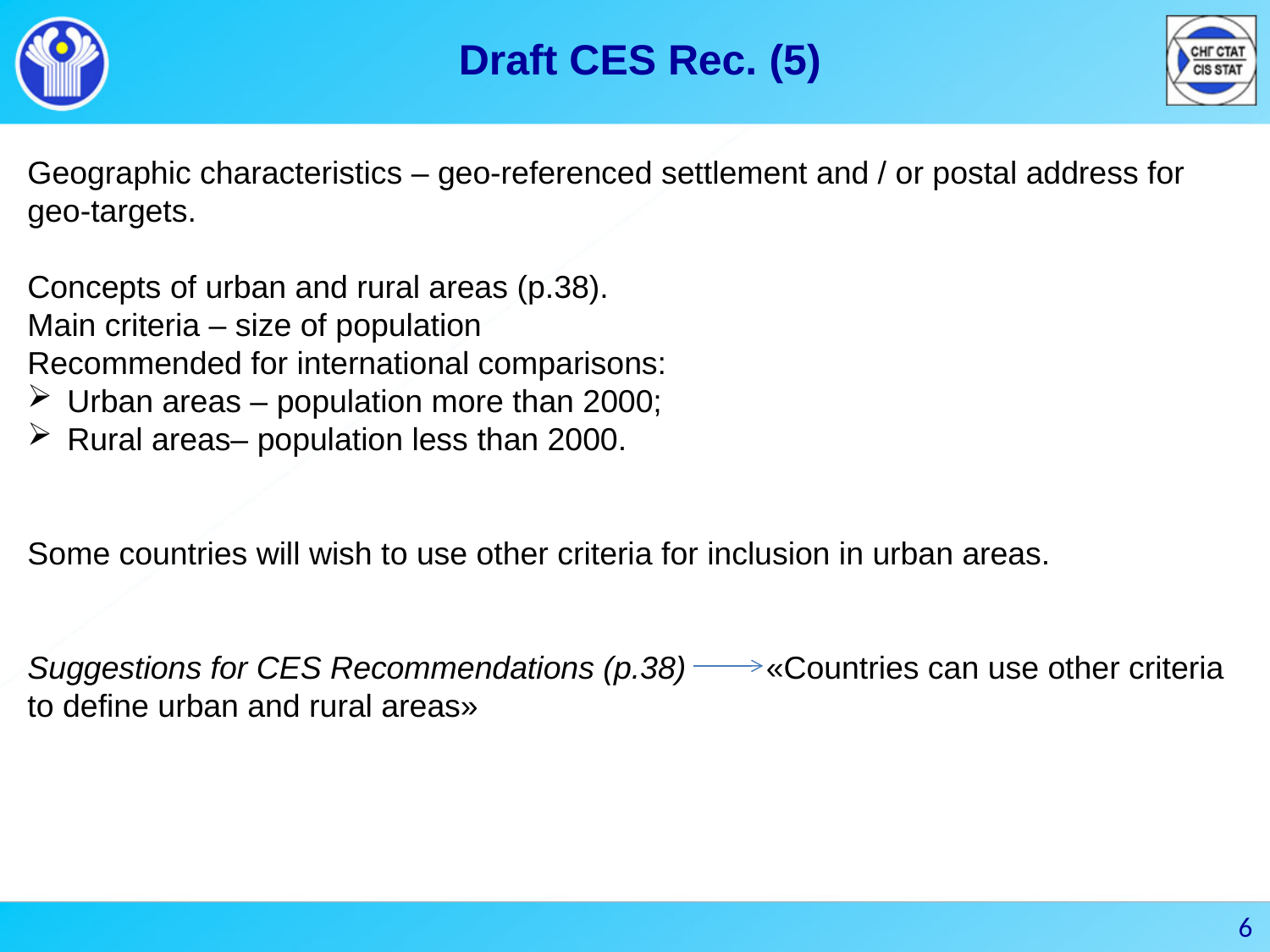

Draft CES Rec. (5)

Geographic characteristics – geo-referenced settlement and / or postal address for geo-targets.

Concepts of urban and rural areas (p.38).
Main criteria – size of population
Recommended for international comparisons:
Urban areas – population more than 2000;
Rural areas– population less than 2000.

Some countries will wish to use other criteria for inclusion in urban areas.

Suggestions for CES Recommendations (p.38)         «Countries can use other criteria to define urban and rural areas»
6